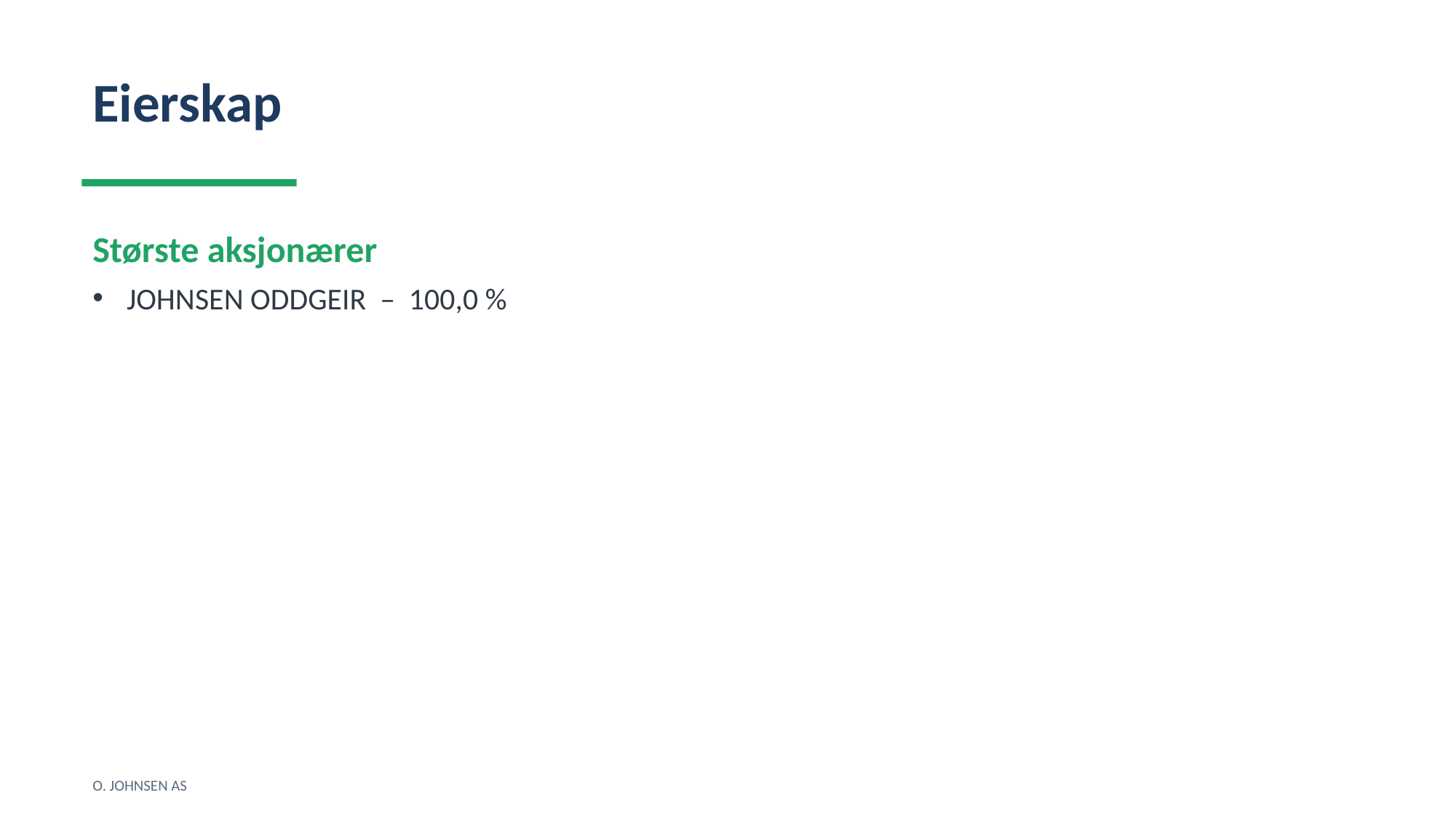

Eierskap

Største aksjonærer
JOHNSEN ODDGEIR  –  100,0 %
O. JOHNSEN AS